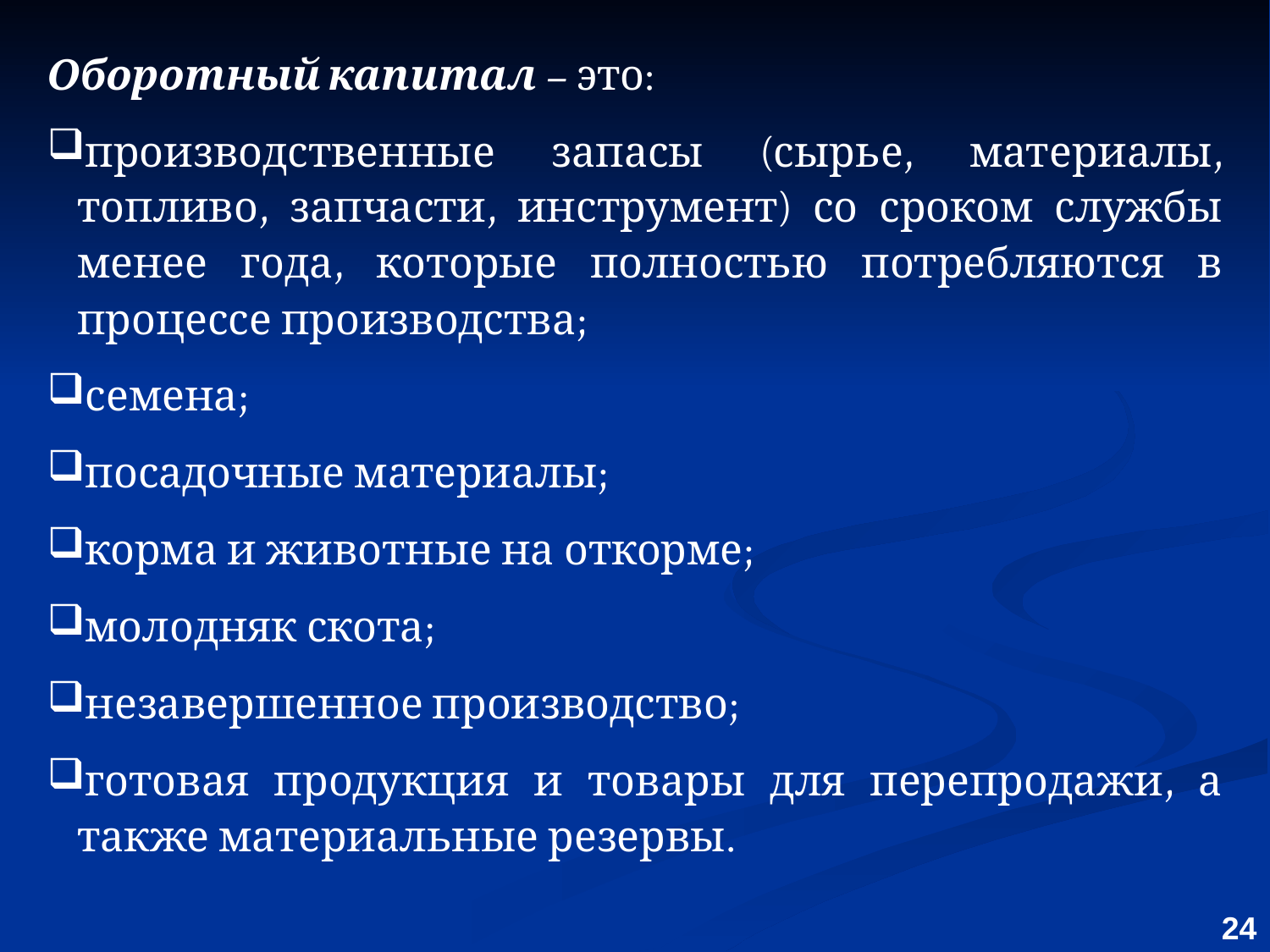

Оборотный капитал – это:
производственные запасы (сырье, материалы, топливо, запчасти, инструмент) со сроком службы менее года, которые полностью потребляются в процессе производства;
семена;
посадочные материалы;
корма и животные на откорме;
молодняк скота;
незавершенное производство;
готовая продукция и товары для перепродажи, а также материальные резервы.

24